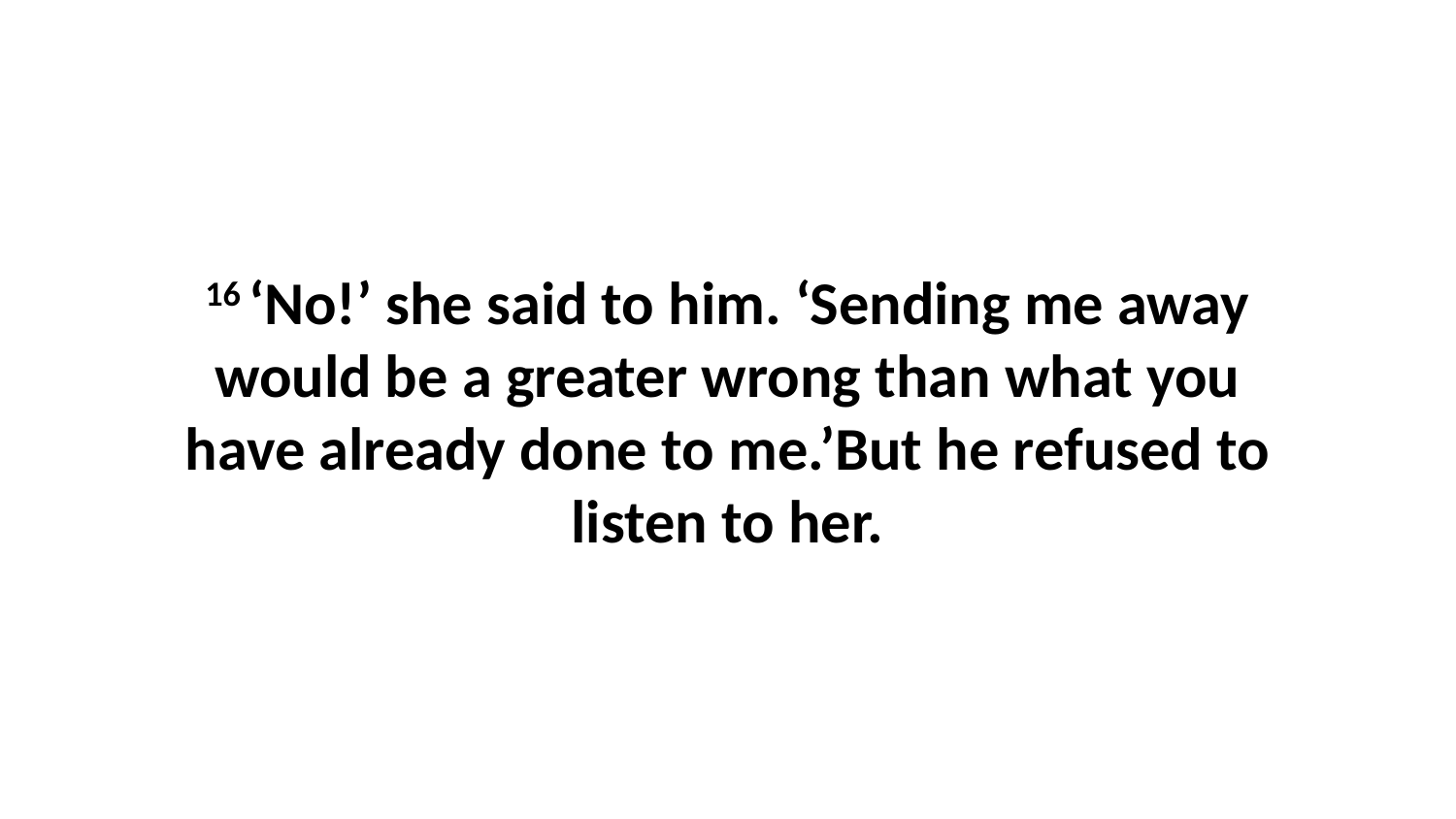

16 ‘No!’ she said to him. ‘Sending me away would be a greater wrong than what you have already done to me.’But he refused to listen to her.